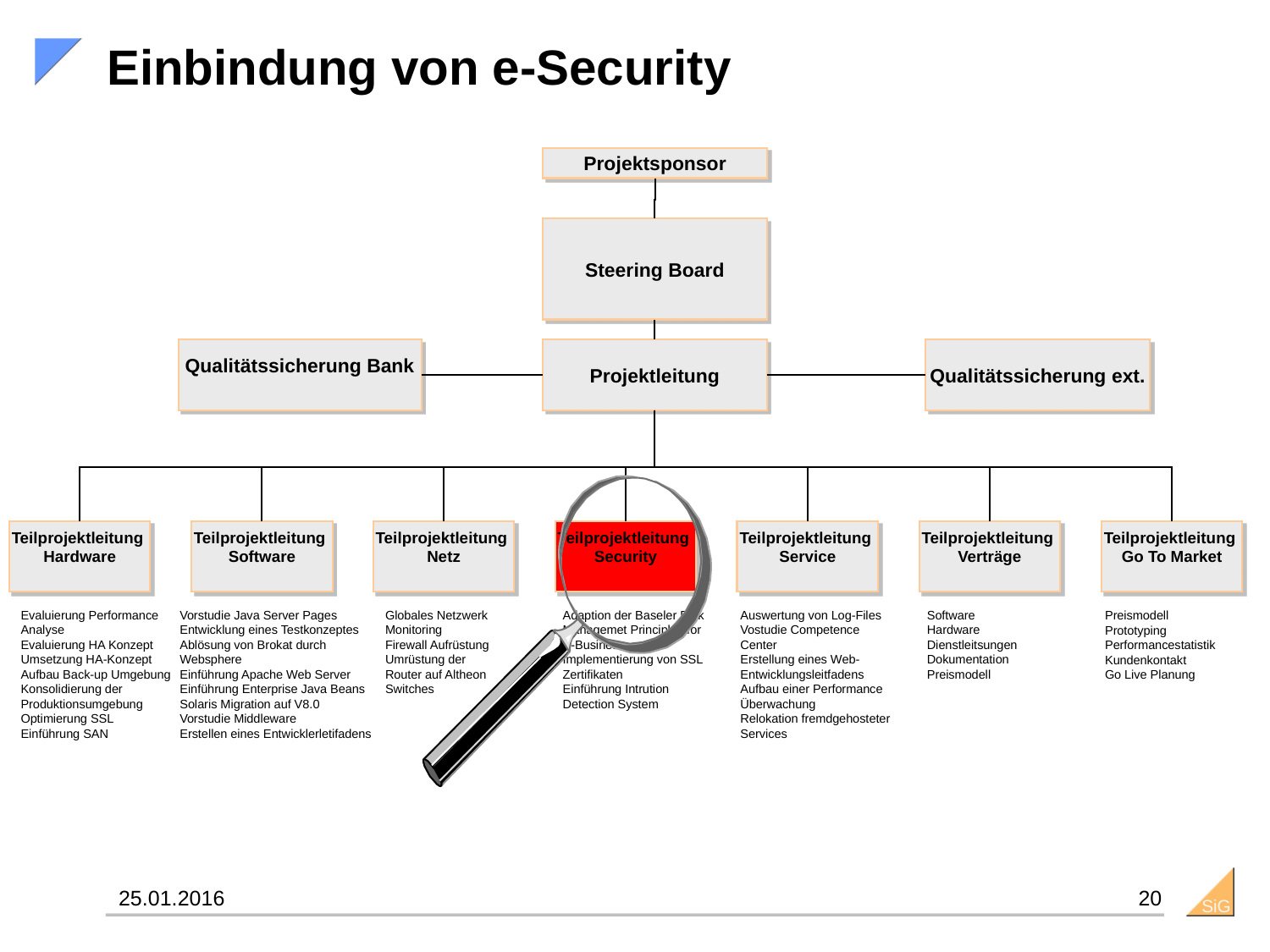

# Einbindung von e-Security
Projektsponsor
Steering Board
Qualitätssicherung Bank

Projektleitung
Qualitätssicherung ext.

Teilprojektleitung
Hardware

Teilprojektleitung
Software

Teilprojektleitung
Netz

Teilprojektleitung
Security

Teilprojektleitung
Service

Teilprojektleitung
Verträge

Teilprojektleitung
Go To Market

Evaluierung Performance Analyse
Evaluierung HA Konzept
Umsetzung HA-Konzept
Aufbau Back-up Umgebung
Konsolidierung der Produktionsumgebung
Optimierung SSL
Einführung SAN

Vorstudie Java Server Pages
Entwicklung eines Testkonzeptes
Ablösung von Brokat durch Websphere
Einführung Apache Web Server
Einführung Enterprise Java Beans
Solaris Migration auf V8.0
Vorstudie Middleware
Erstellen eines Entwicklerletifadens

Globales Netzwerk Monitoring
Firewall Aufrüstung
Umrüstung der Router auf Altheon Switches

Adaption der Baseler Risk Managemet Principles for E-Business
Implementierung von SSL Zertifikaten
Einführung Intrution Detection System

Auswertung von Log-Files
Vostudie Competence Center
Erstellung eines Web-Entwicklungsleitfadens
Aufbau einer Performance Überwachung
Relokation fremdgehosteter Services

Software
Hardware
Dienstleitsungen
Dokumentation
Preismodell

Preismodell
Prototyping
Performancestatistik
Kundenkontakt
Go Live Planung

20
25.01.2016